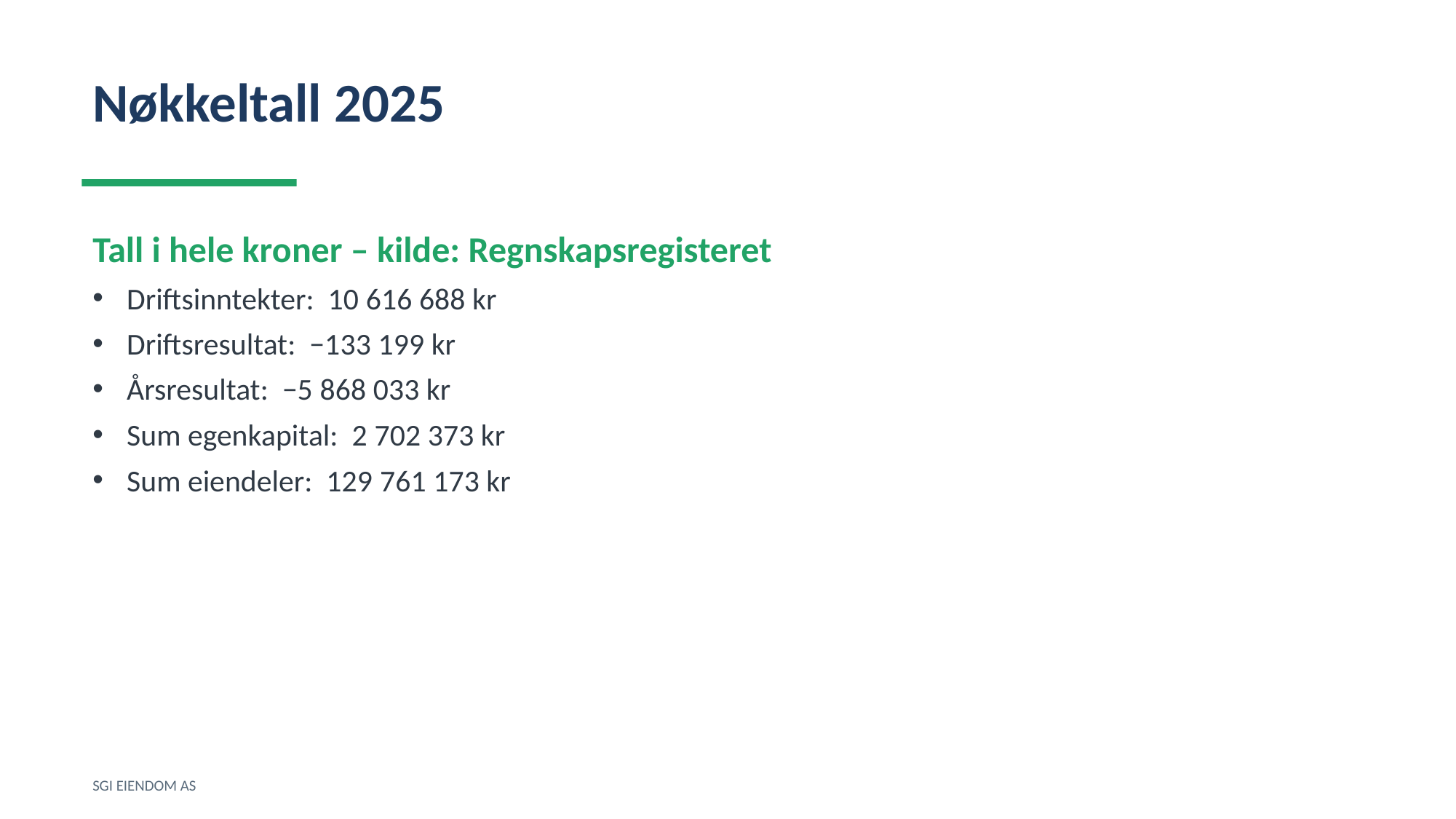

Nøkkeltall 2025

Tall i hele kroner – kilde: Regnskapsregisteret
Driftsinntekter:  10 616 688 kr
Driftsresultat:  −133 199 kr
Årsresultat:  −5 868 033 kr
Sum egenkapital:  2 702 373 kr
Sum eiendeler:  129 761 173 kr
SGI EIENDOM AS